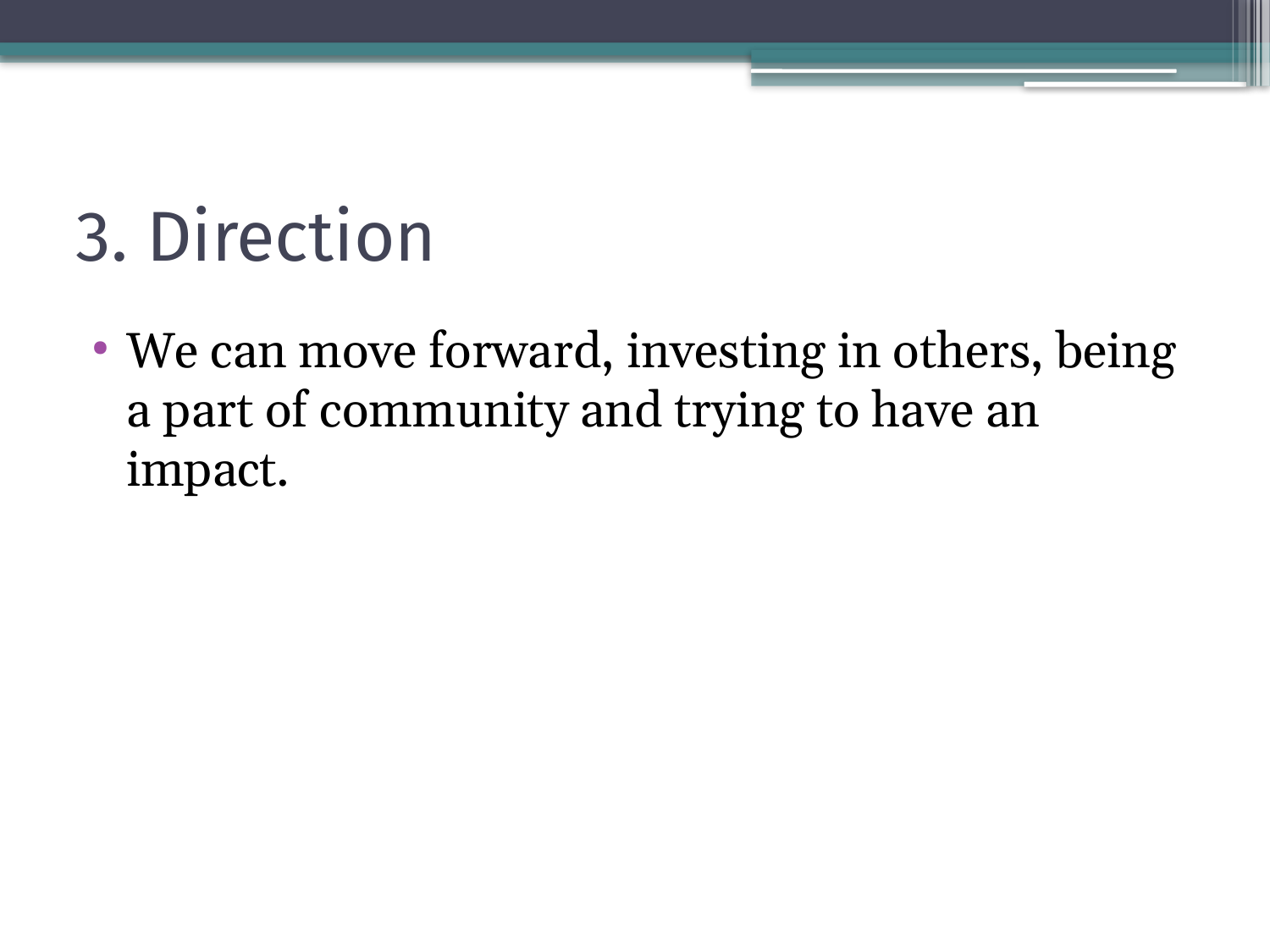

# 3. Direction
We can move forward, investing in others, being a part of community and trying to have an impact.